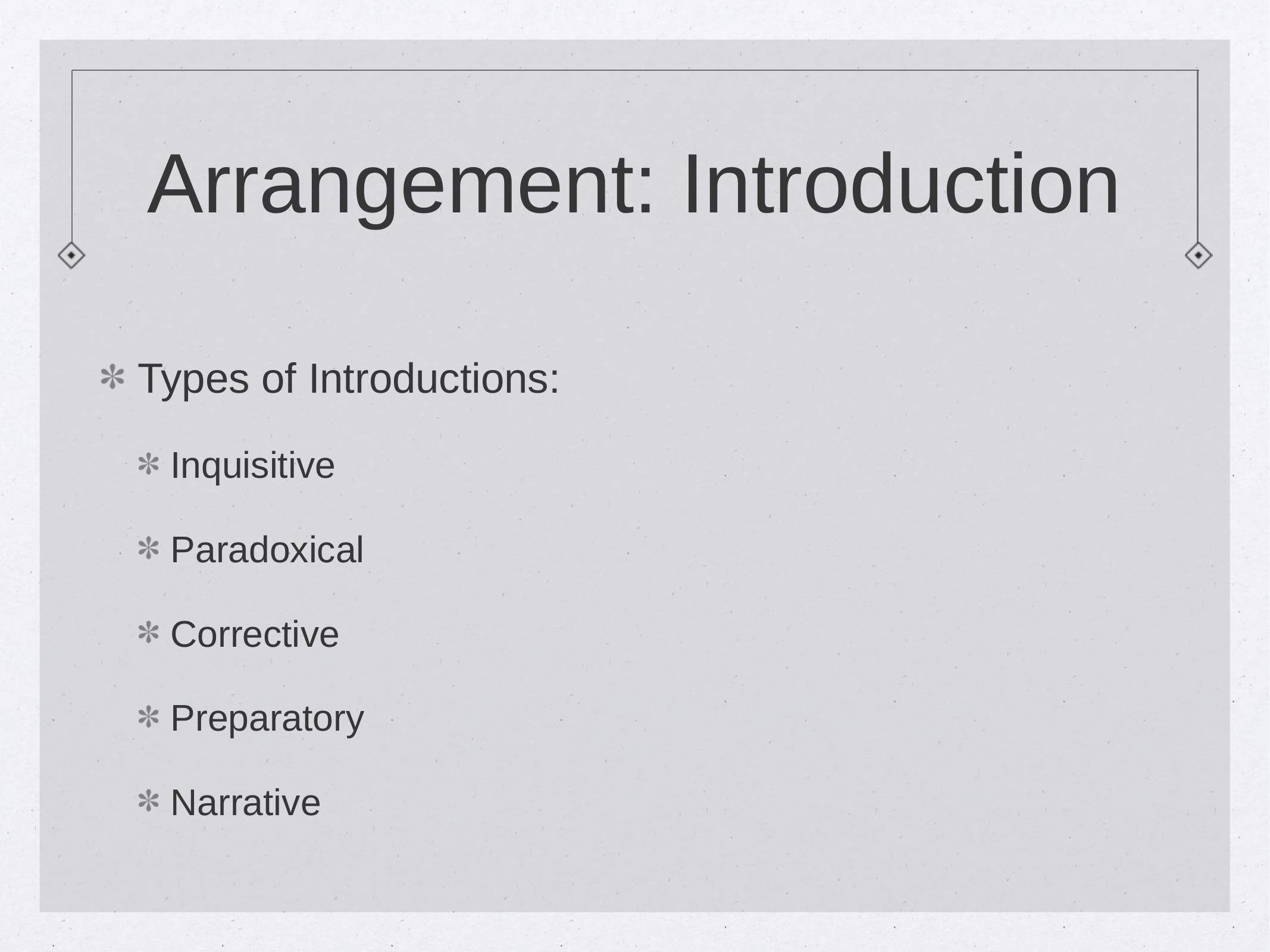

# Arrangement: Introduction
Types of Introductions:
Inquisitive
Paradoxical
Corrective
Preparatory
Narrative